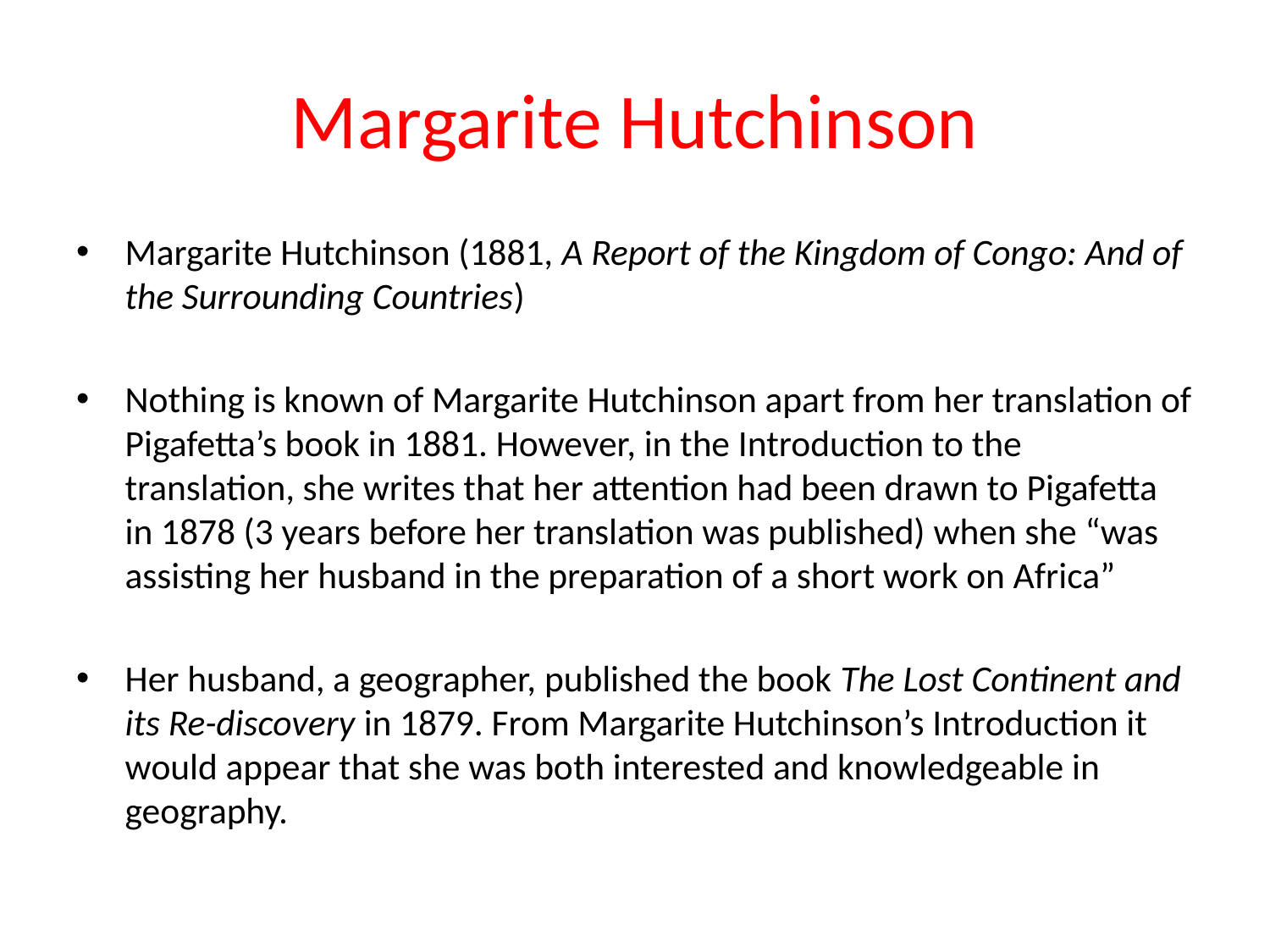

# Margarite Hutchinson
Margarite Hutchinson (1881, A Report of the Kingdom of Congo: And of the Surrounding Countries)

Nothing is known of Margarite Hutchinson apart from her translation of Pigafetta’s book in 1881. However, in the Introduction to the translation, she writes that her attention had been drawn to Pigafetta in 1878 (3 years before her translation was published) when she “was assisting her husband in the preparation of a short work on Africa”

Her husband, a geographer, published the book The Lost Continent and its Re-discovery in 1879. From Margarite Hutchinson’s Introduction it would appear that she was both interested and knowledgeable in geography.